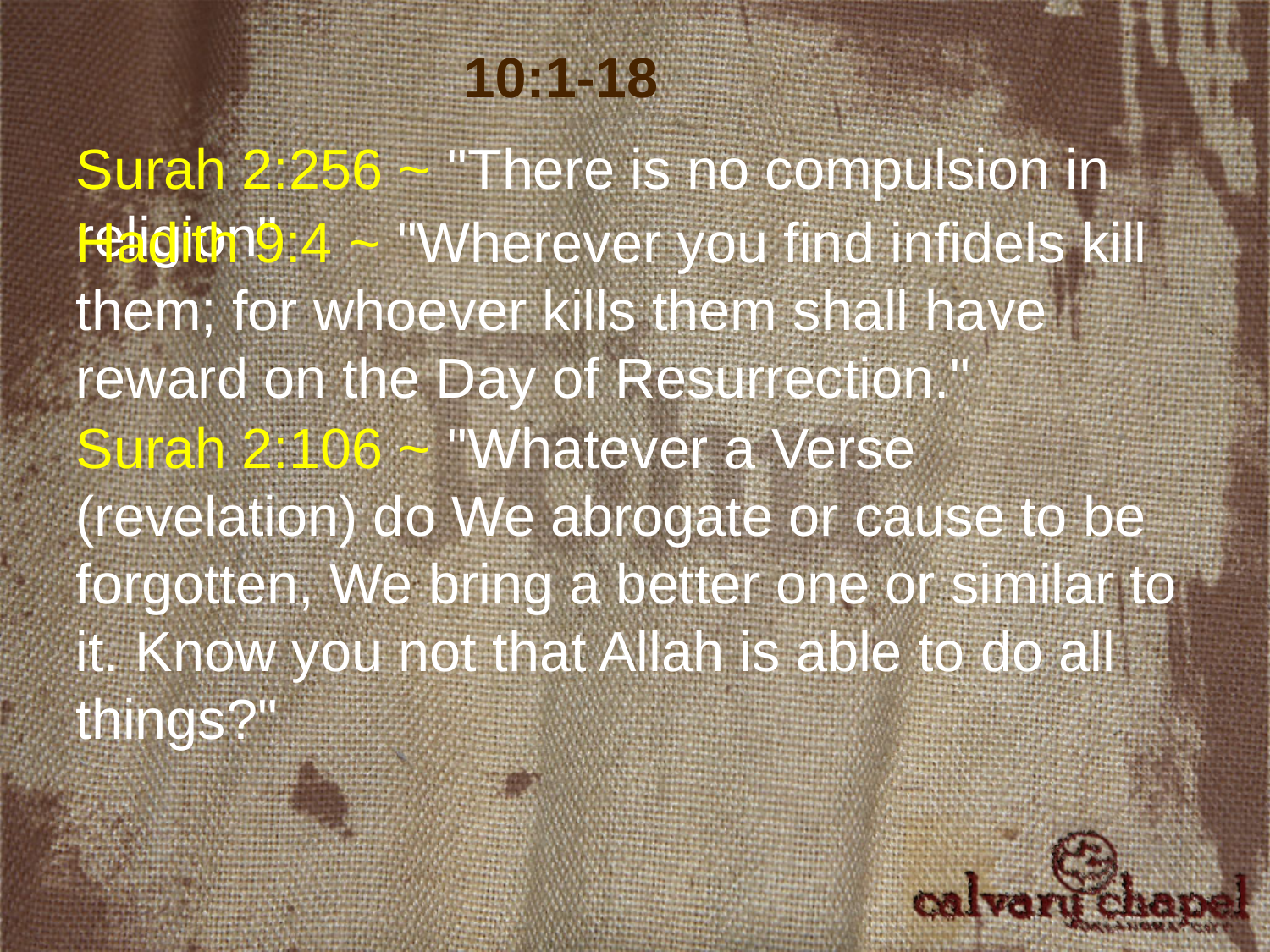

10:1-18
Surah 2:256 ~ "There is no compulsion in religion"
Hadith 9:4 ~ "Wherever you find infidels kill them; for whoever kills them shall have reward on the Day of Resurrection."
Surah 2:106 ~ "Whatever a Verse (revelation) do We abrogate or cause to be forgotten, We bring a better one or similar to it. Know you not that Allah is able to do all things?"